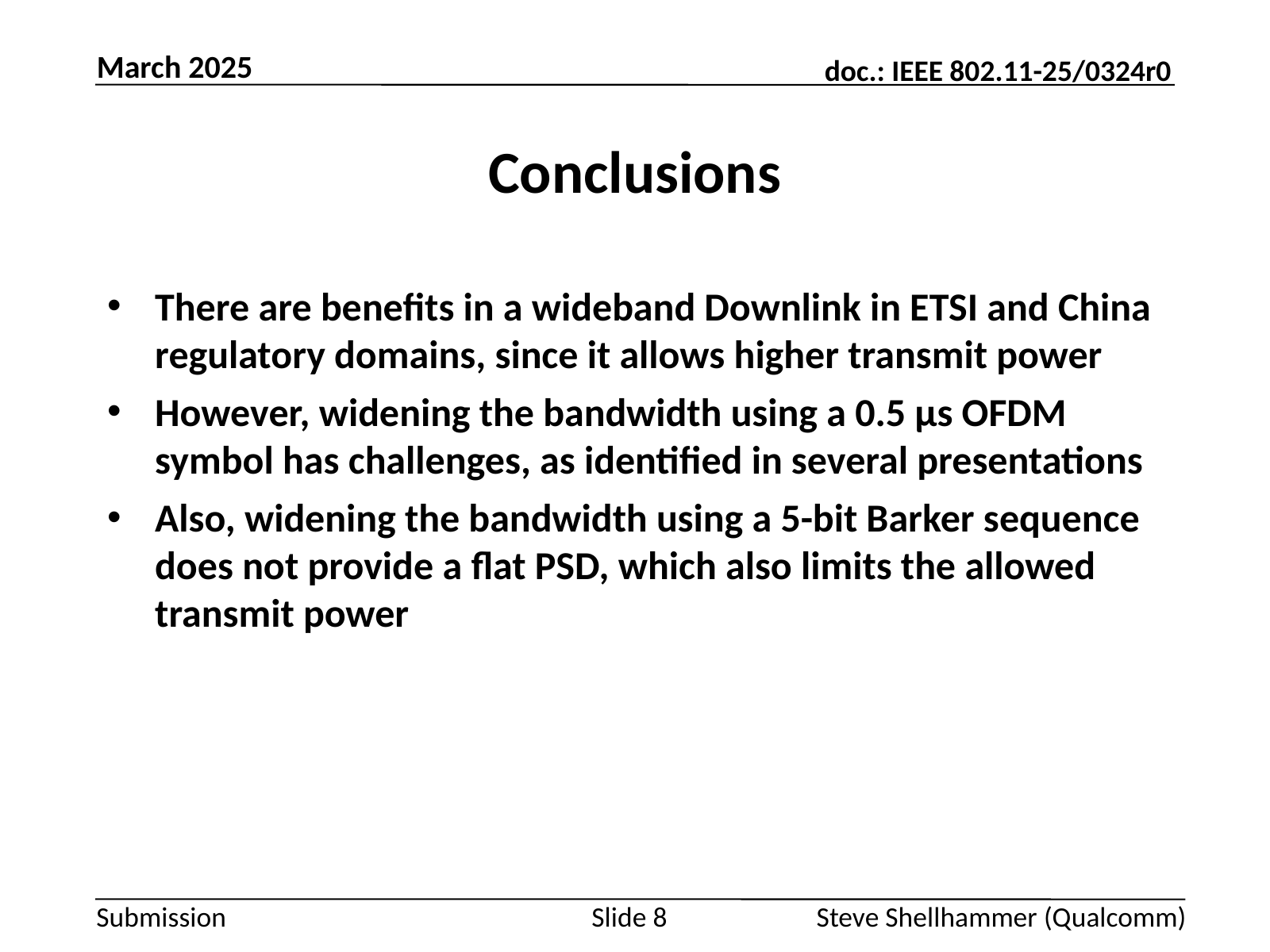

March 2025
# Conclusions
There are benefits in a wideband Downlink in ETSI and China regulatory domains, since it allows higher transmit power
However, widening the bandwidth using a 0.5 µs OFDM symbol has challenges, as identified in several presentations
Also, widening the bandwidth using a 5-bit Barker sequence does not provide a flat PSD, which also limits the allowed transmit power

Slide 8
Steve Shellhammer (Qualcomm)